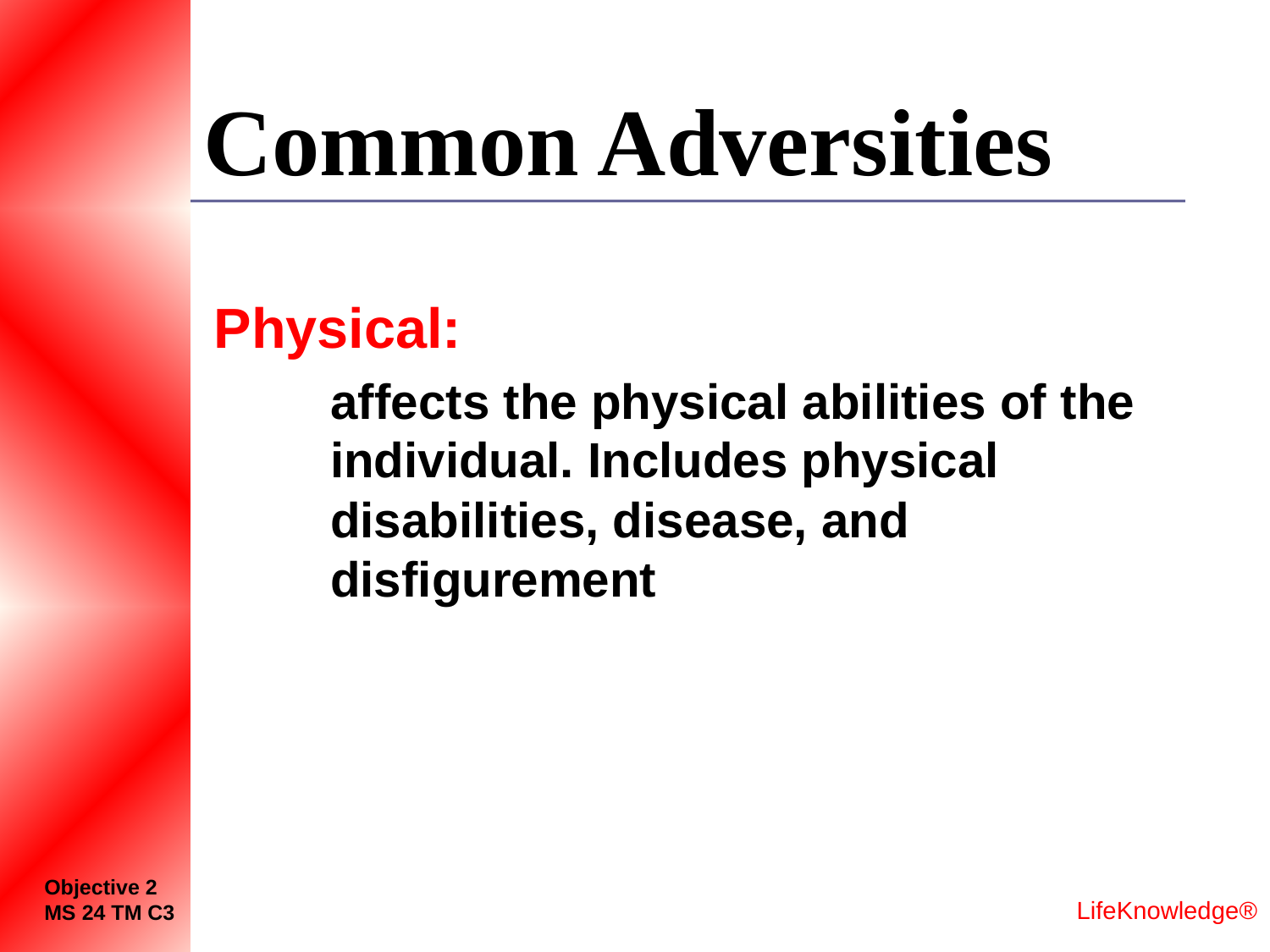

# Common Adversities
Physical:
	affects the physical abilities of the individual. Includes physical disabilities, disease, and disfigurement
Objective 2
MS 24 TM C3
LifeKnowledge®